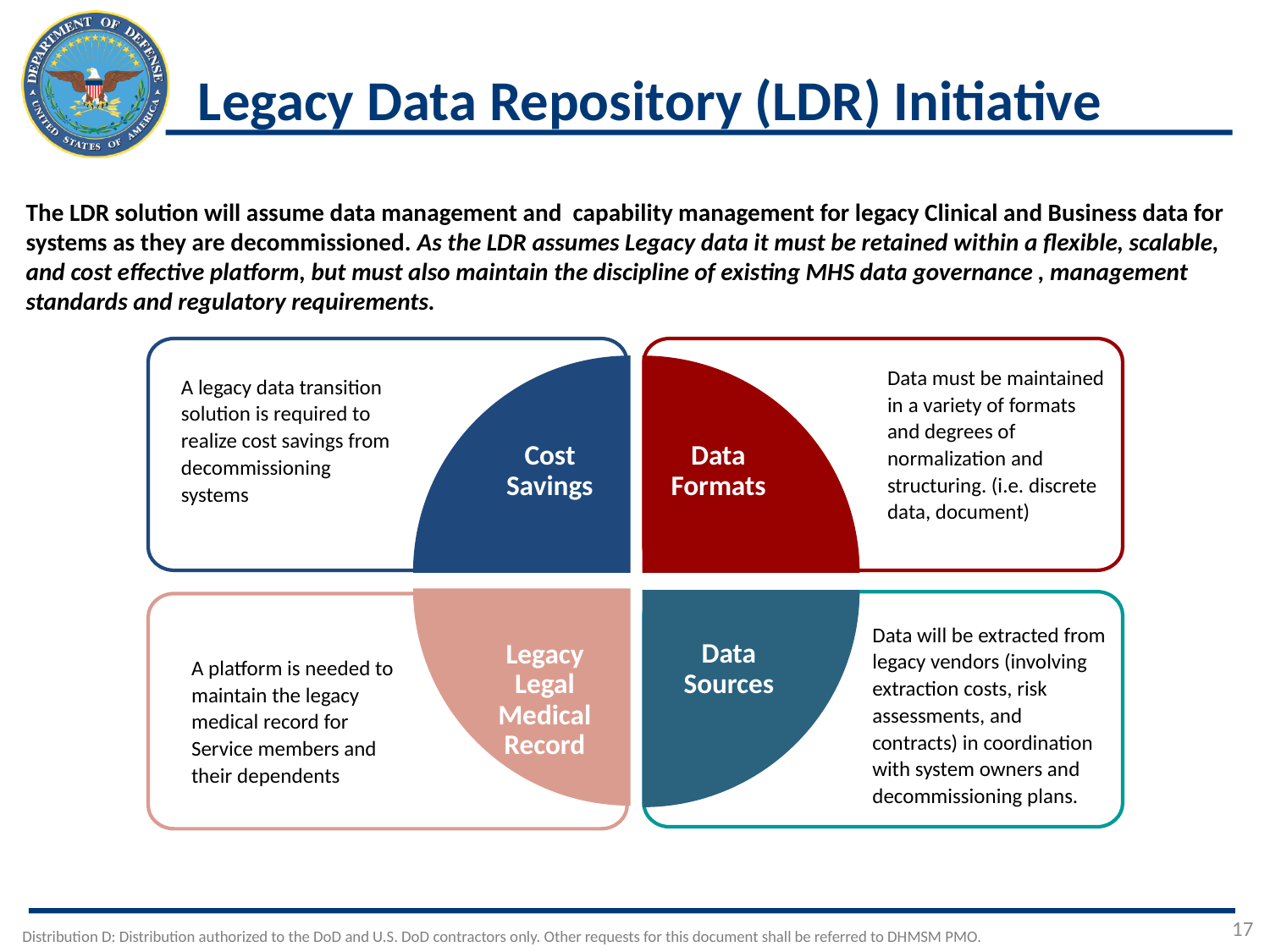

Legacy Data Repository (LDR) Initiative
The LDR solution will assume data management and  capability management for legacy Clinical and Business data for systems as they are decommissioned. As the LDR assumes Legacy data it must be retained within a flexible, scalable, and cost effective platform, but must also maintain the discipline of existing MHS data governance , management standards and regulatory requirements.

Data must be maintained in a variety of formats and degrees of normalization and structuring. (i.e. discrete data, document)
A legacy data transition solution is required to realize cost savings from decommissioning systems

Cost Savings
Data Formats

Data will be extracted from legacy vendors (involving extraction costs, risk assessments, and contracts) in coordination with system owners and decommissioning plans.
Data Sources
Legacy Legal Medical Record
A platform is needed to maintain the legacy medical record for Service members and their dependents
17
Distribution D: Distribution authorized to the DoD and U.S. DoD contractors only. Other requests for this document shall be referred to DHMSM PMO.